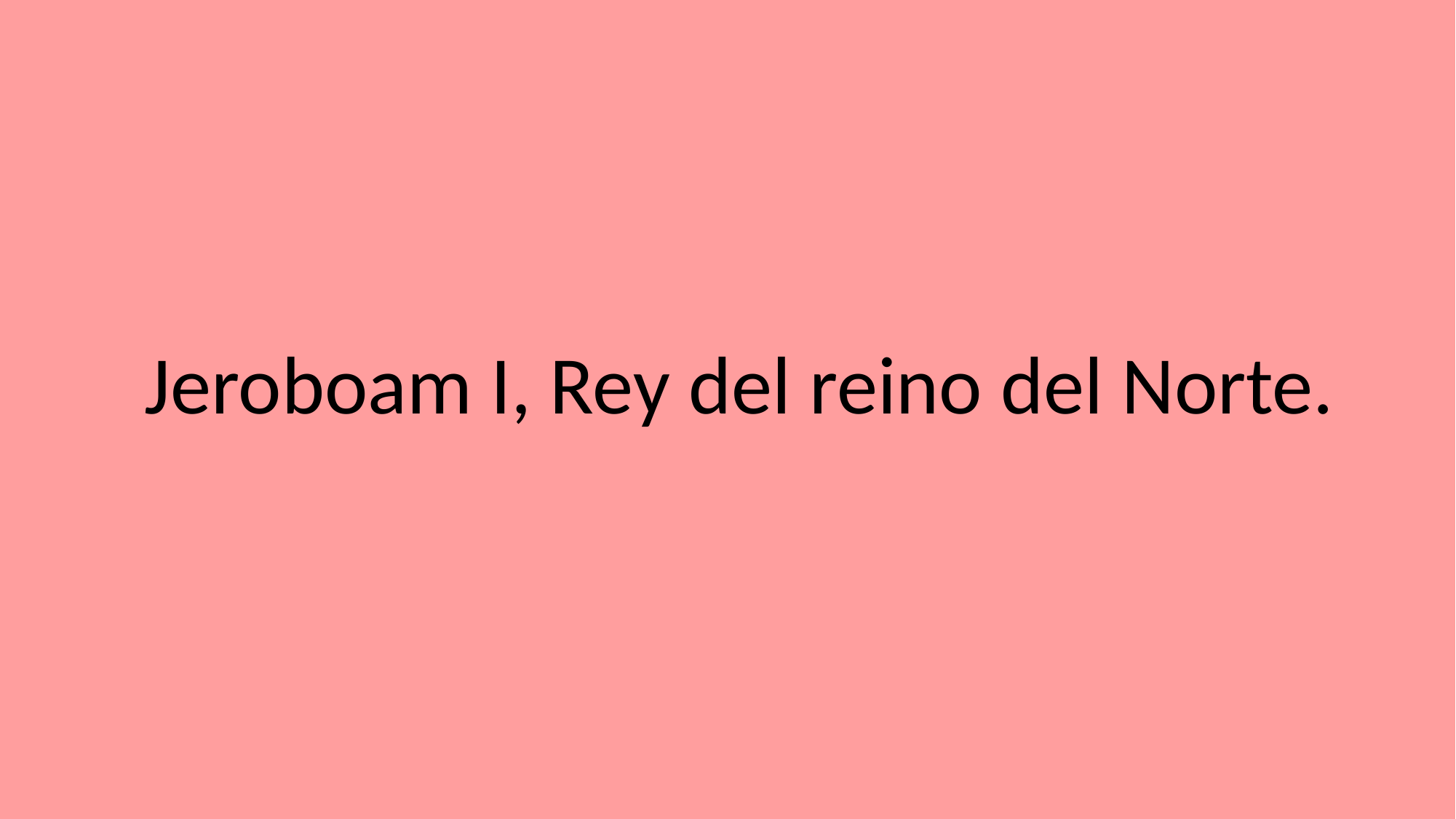

# Jeroboam I, Rey del reino del Norte.